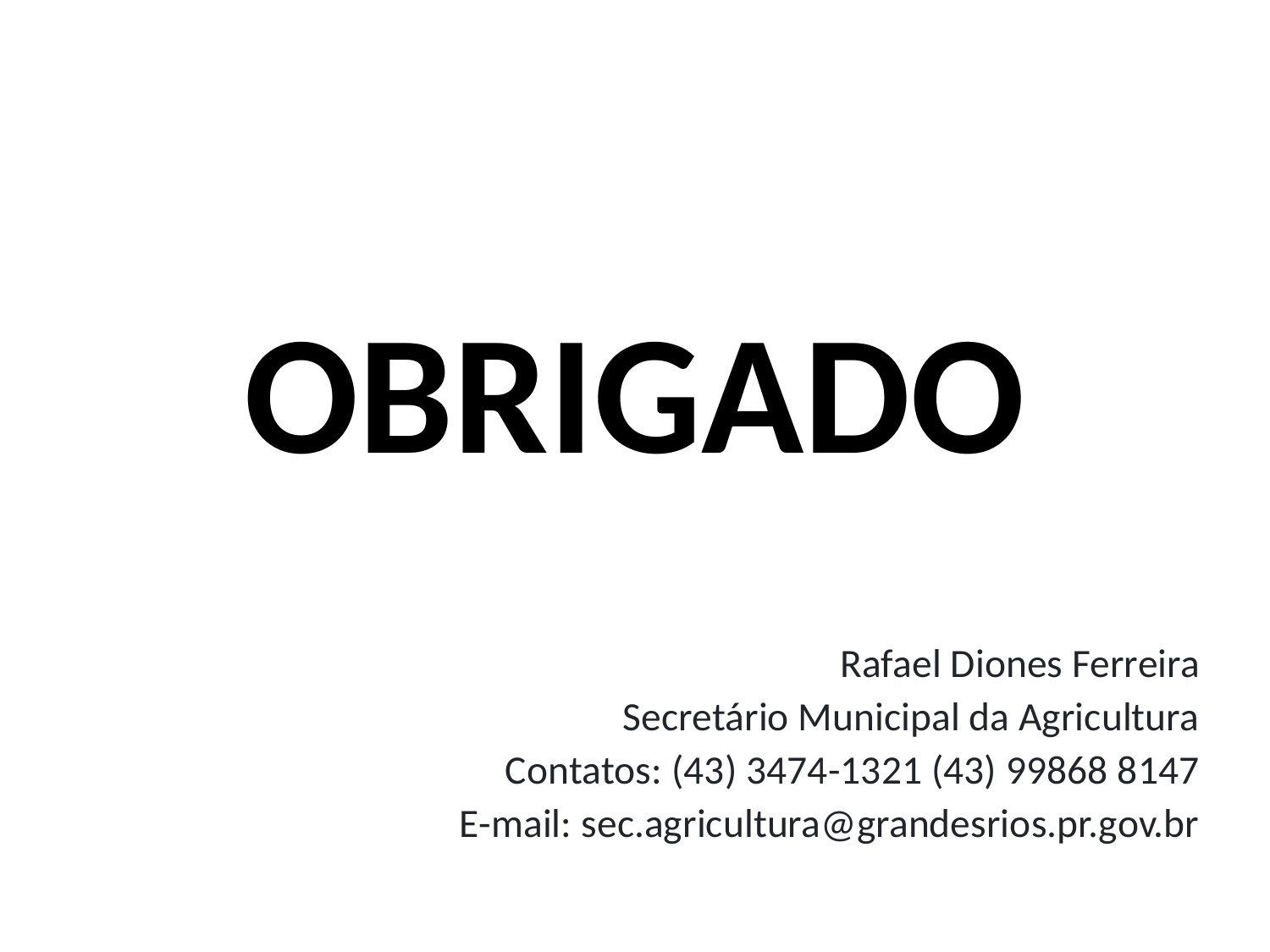

# OBRIGADO
Rafael Diones Ferreira
Secretário Municipal da Agricultura
Contatos: (43) 3474-1321 (43) 99868 8147
E-mail: sec.agricultura@grandesrios.pr.gov.br